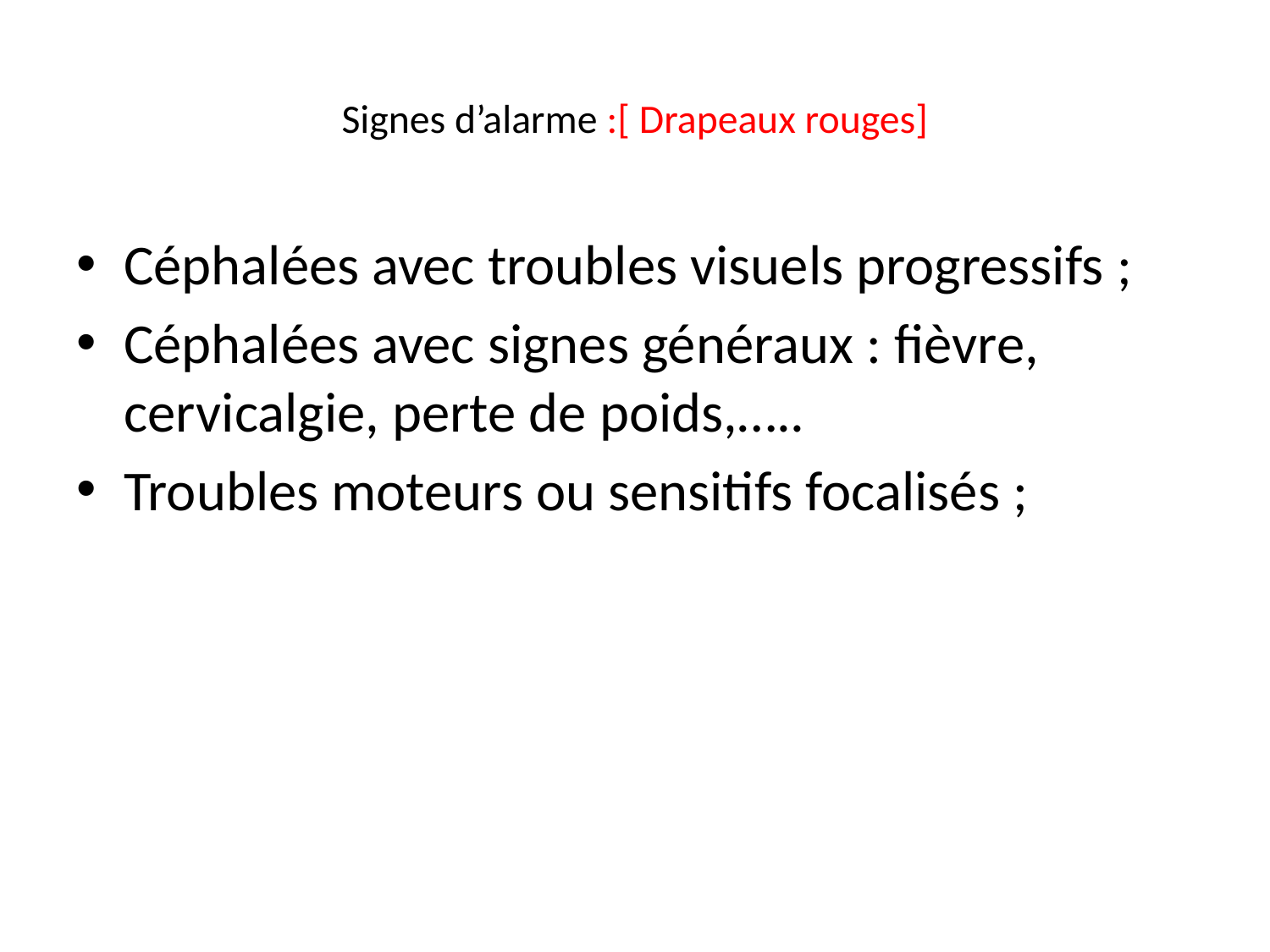

# Signes d’alarme :[ Drapeaux rouges]
Céphalées avec troubles visuels progressifs ;
Céphalées avec signes généraux : fièvre, cervicalgie, perte de poids,…..
Troubles moteurs ou sensitifs focalisés ;